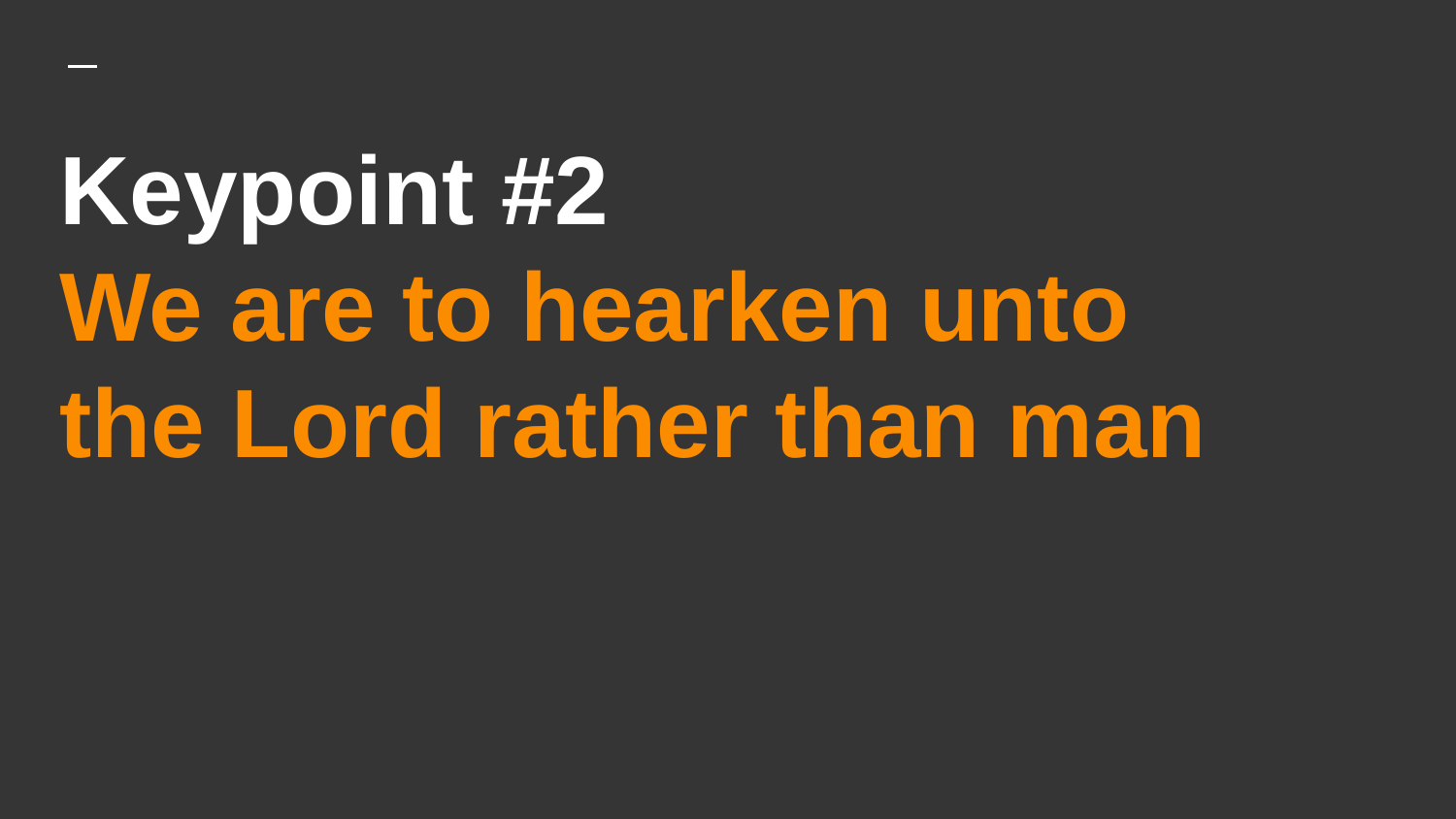

# Keypoint #2
We are to hearken unto the Lord rather than man